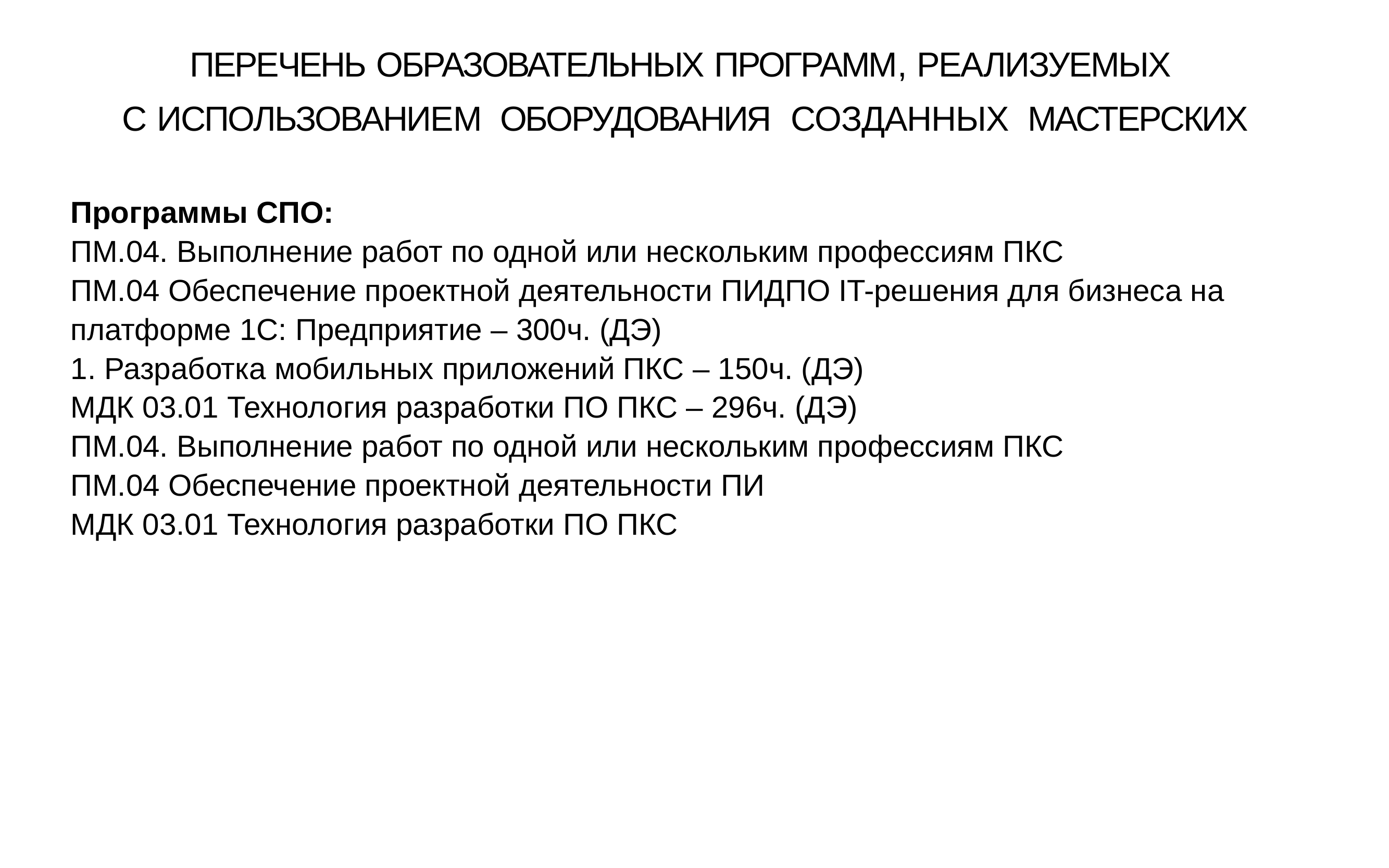

ПЕРЕЧЕНЬ ОБРАЗОВАТЕЛЬНЫХ ПРОГРАММ, РЕАЛИЗУЕМЫХ
С ИСПОЛЬЗОВАНИЕМ  ОБОРУДОВАНИЯ  СОЗДАННЫХ  МАСТЕРСКИХ

Программы СПО:
ПМ.04. Выполнение работ по одной или нескольким профессиям ПКС
ПМ.04 Обеспечение проектной деятельности ПИДПО IT-решения для бизнеса на платформе 1С: Предприятие – 300ч. (ДЭ)
1. Разработка мобильных приложений ПКС – 150ч. (ДЭ)
МДК 03.01 Технология разработки ПО ПКС – 296ч. (ДЭ)
ПМ.04. Выполнение работ по одной или нескольким профессиям ПКС
ПМ.04 Обеспечение проектной деятельности ПИ
МДК 03.01 Технология разработки ПО ПКС